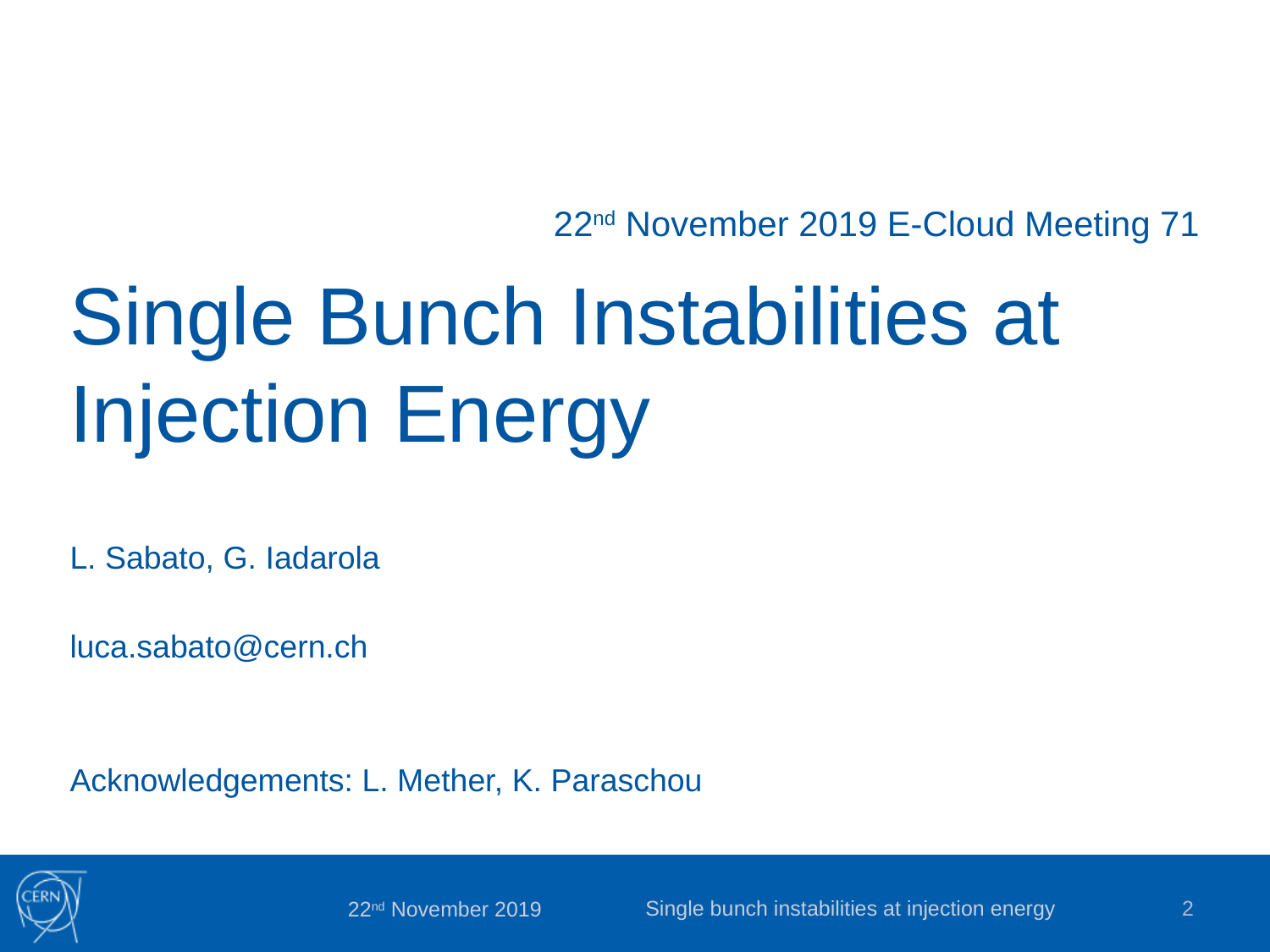

22nd November 2019 E-Cloud Meeting 71
# Single Bunch Instabilities at Injection Energy
L. Sabato, G. Iadarola

luca.sabato@cern.ch

Acknowledgements: L. Mether, K. Paraschou
Single bunch instabilities at injection energy
2
22nd November 2019